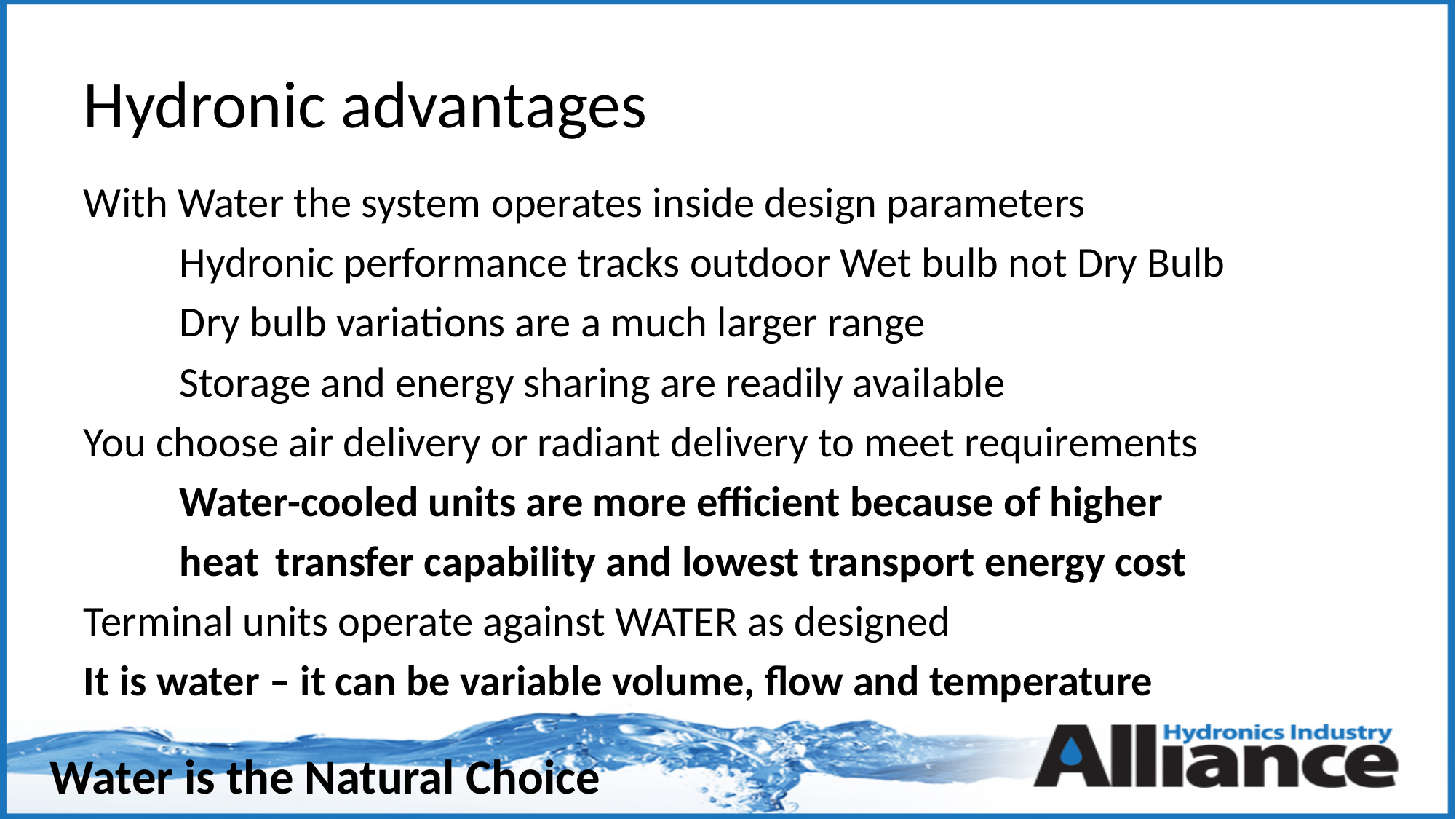

# Hydronic advantages
With Water the system operates inside design parameters
	Hydronic performance tracks outdoor Wet bulb not Dry Bulb
	Dry bulb variations are a much larger range
	Storage and energy sharing are readily available
You choose air delivery or radiant delivery to meet requirements
	Water-cooled units are more efficient because of higher
 	heat 	transfer capability and lowest transport energy cost
Terminal units operate against WATER as designed
It is water – it can be variable volume, flow and temperature